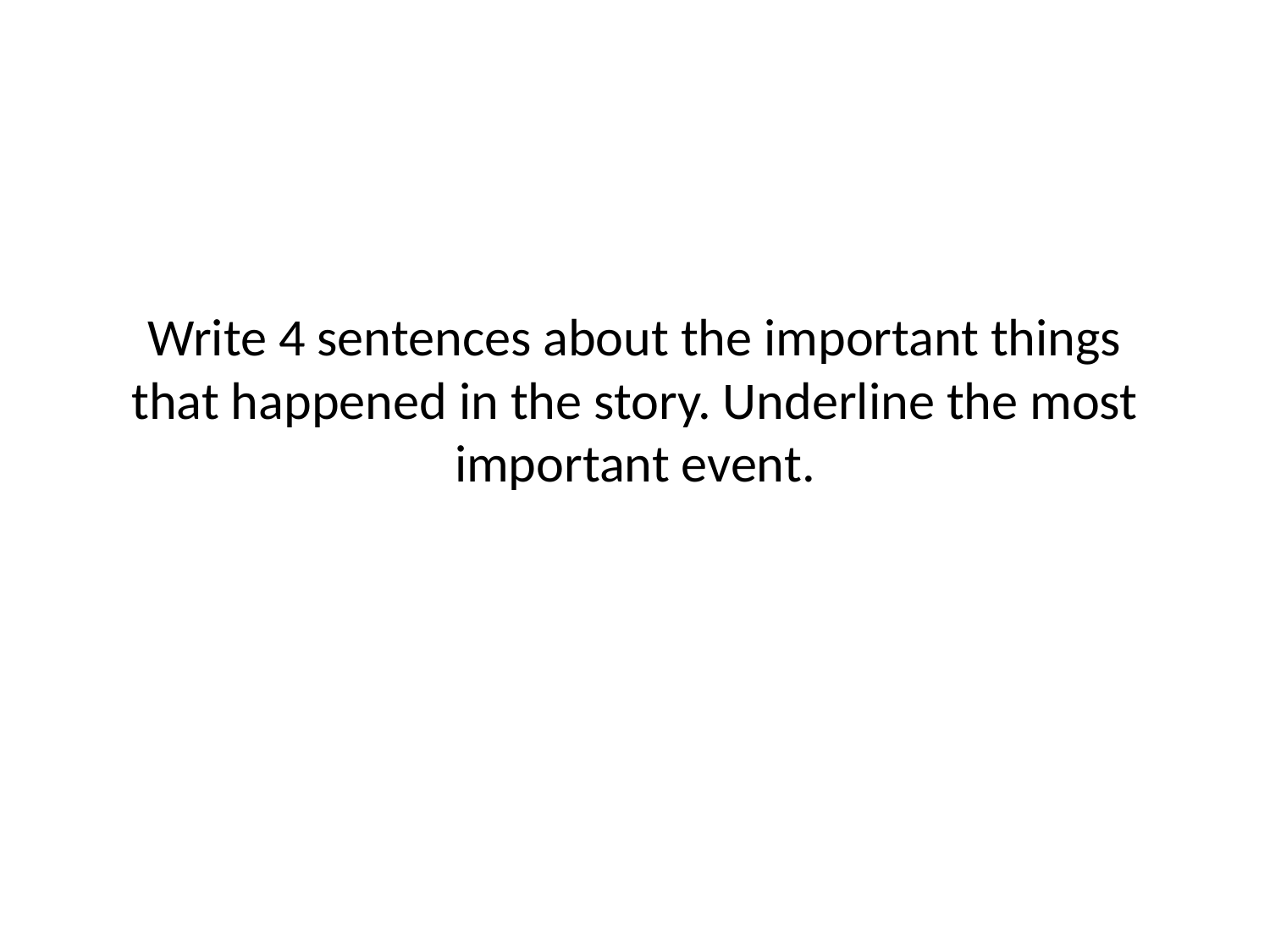

# Write 4 sentences about the important things that happened in the story. Underline the most important event.